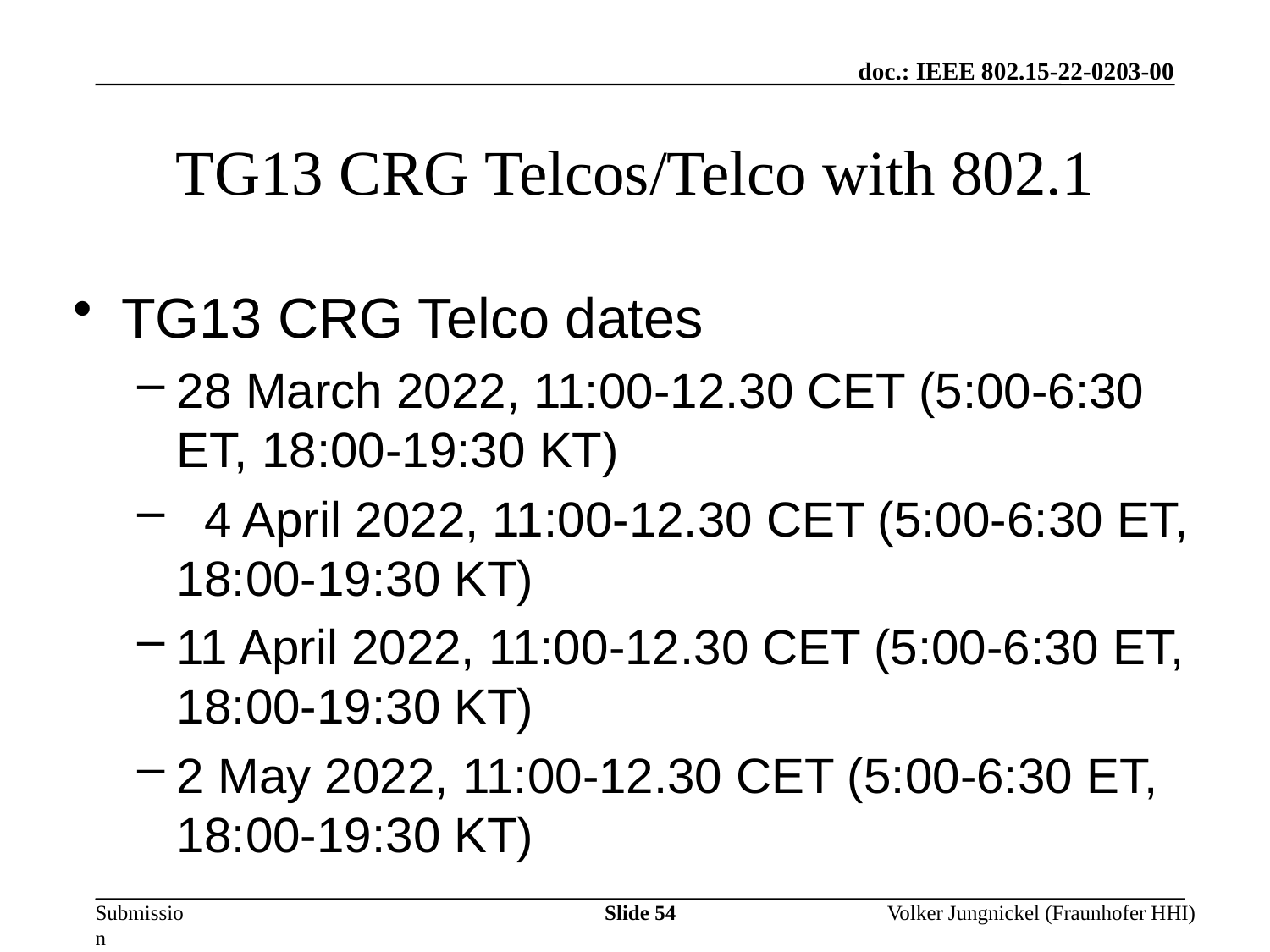

Slide 54
# TG13 CRG Telcos/Telco with 802.1
TG13 CRG Telco dates
28 March 2022, 11:00-12.30 CET (5:00-6:30 ET, 18:00-19:30 KT)
  4 April 2022, 11:00-12.30 CET (5:00-6:30 ET, 18:00-19:30 KT)
11 April 2022, 11:00-12.30 CET (5:00-6:30 ET, 18:00-19:30 KT)
2 May 2022, 11:00-12.30 CET (5:00-6:30 ET, 18:00-19:30 KT)

TG13 Telco with 802.1 (tentative)
11 April 2022, 15:30-17.00 CET (9:30-11:00 ET, 22:30-24:00 KT)

Volker Jungnickel (Fraunhofer HHI)